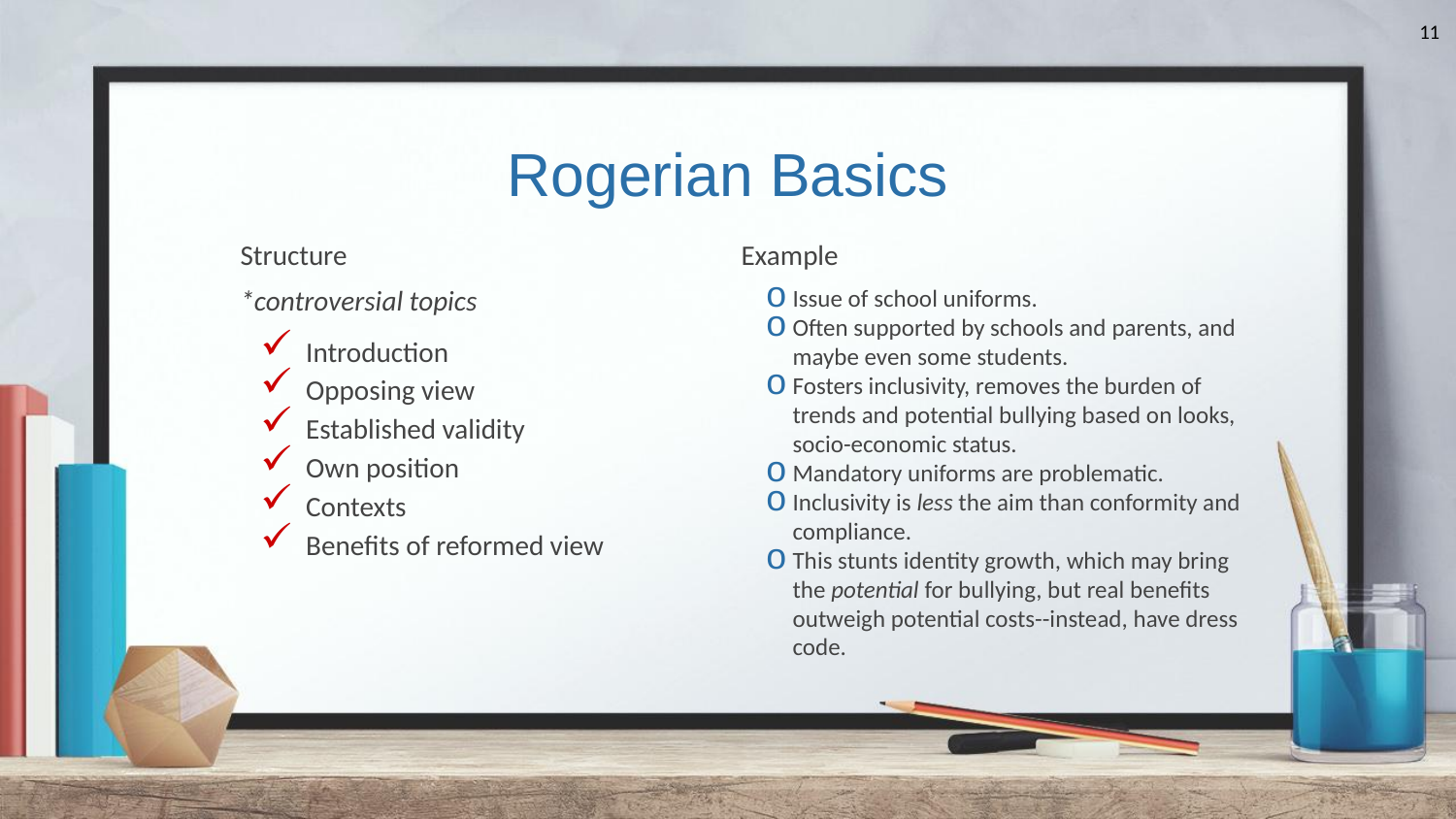

11
Rogerian Basics
Example
Issue of school uniforms.
Often supported by schools and parents, and maybe even some students.
Fosters inclusivity, removes the burden of trends and potential bullying based on looks, socio-economic status.
Mandatory uniforms are problematic.
Inclusivity is less the aim than conformity and compliance.
This stunts identity growth, which may bring the potential for bullying, but real benefits outweigh potential costs--instead, have dress code.
Structure
*controversial topics
Introduction
Opposing view
Established validity
Own position
Contexts
Benefits of reformed view